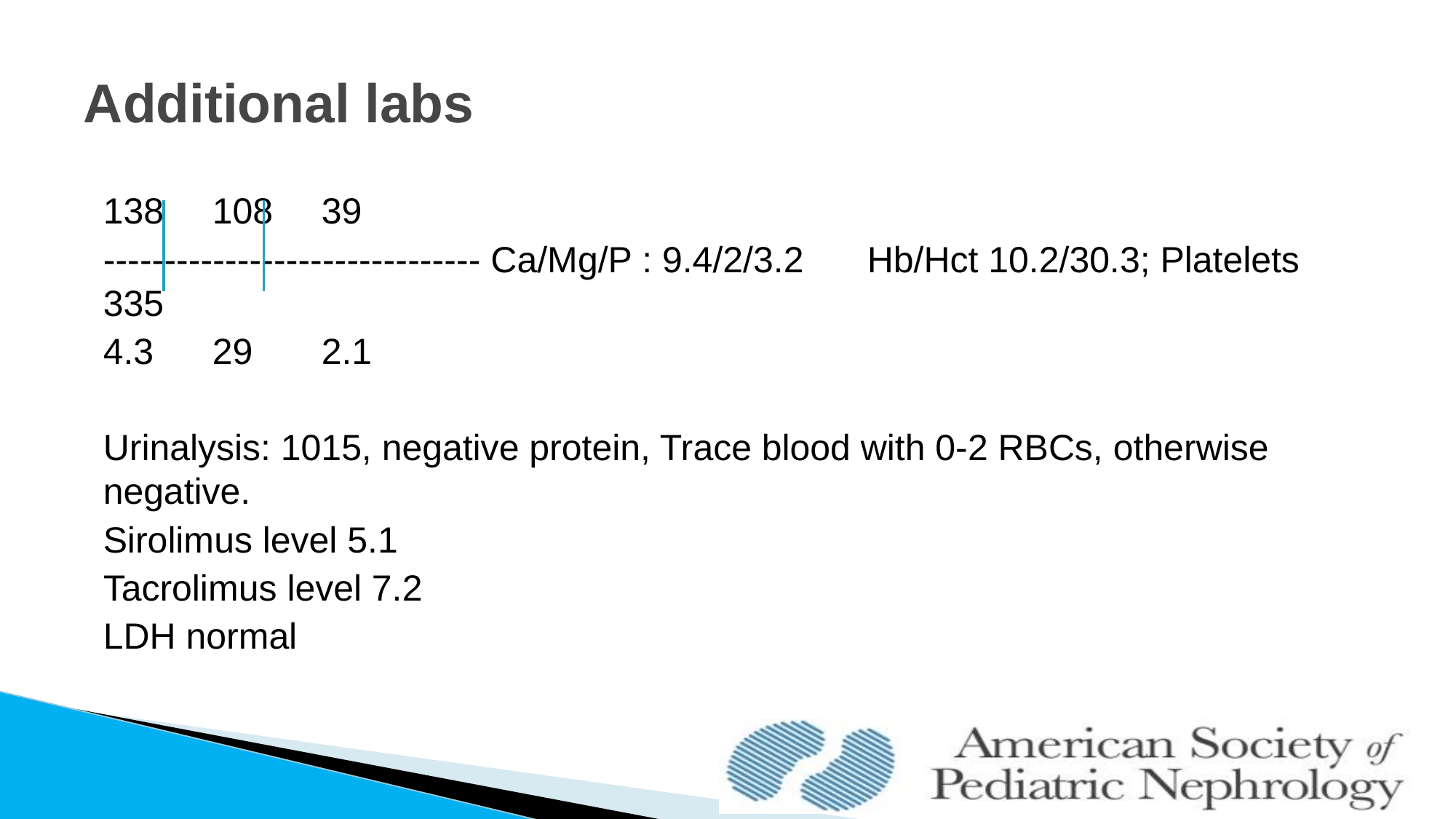

# Additional labs
138	108	39
------------------------------- Ca/Mg/P : 9.4/2/3.2 	Hb/Hct 10.2/30.3; Platelets  335
4.3	29	2.1

Urinalysis: 1015, negative protein, Trace blood with 0-2 RBCs, otherwise negative.
Sirolimus level 5.1
Tacrolimus level 7.2
LDH normal